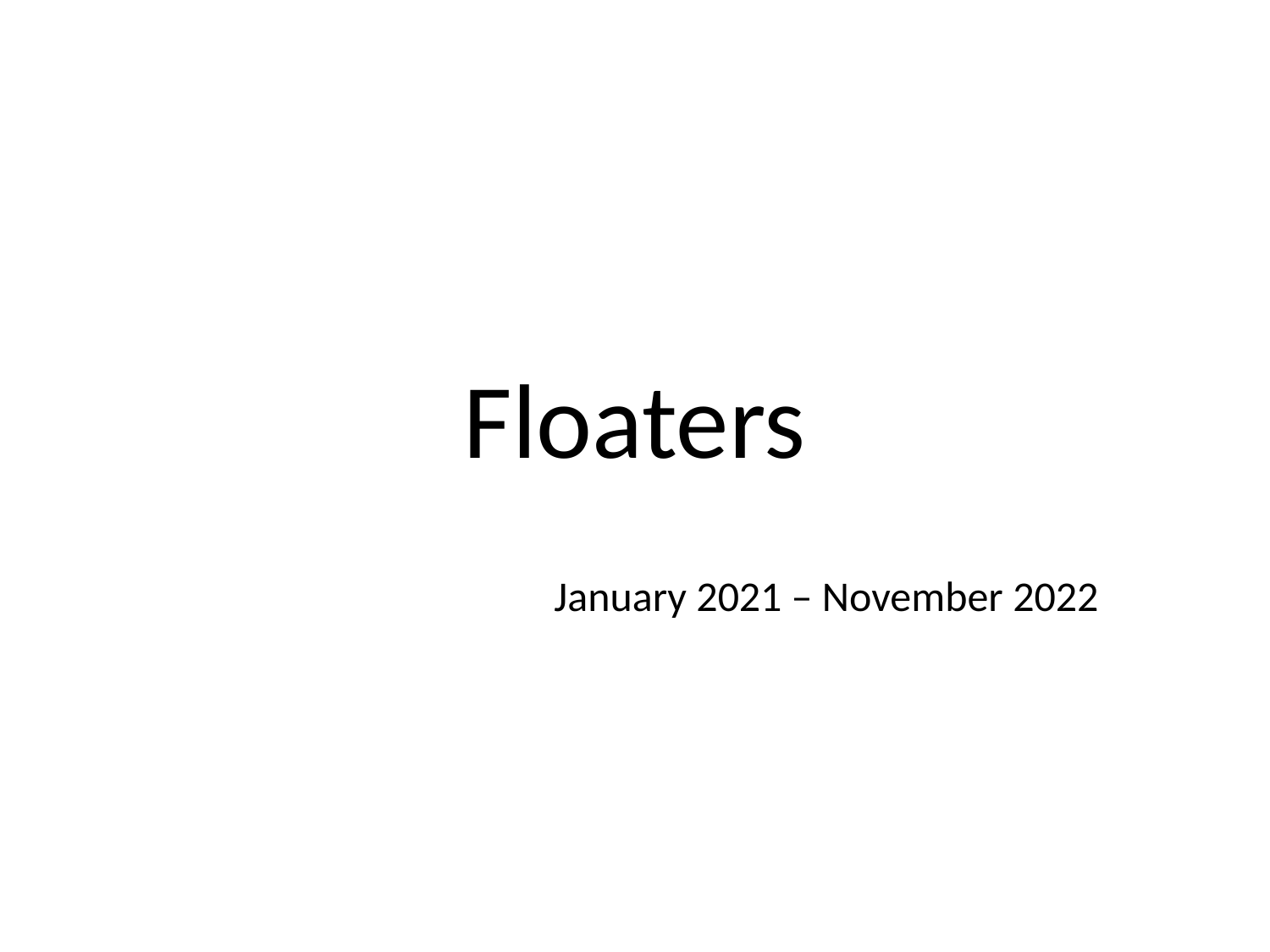

# Floaters

January 2021 – November 2022